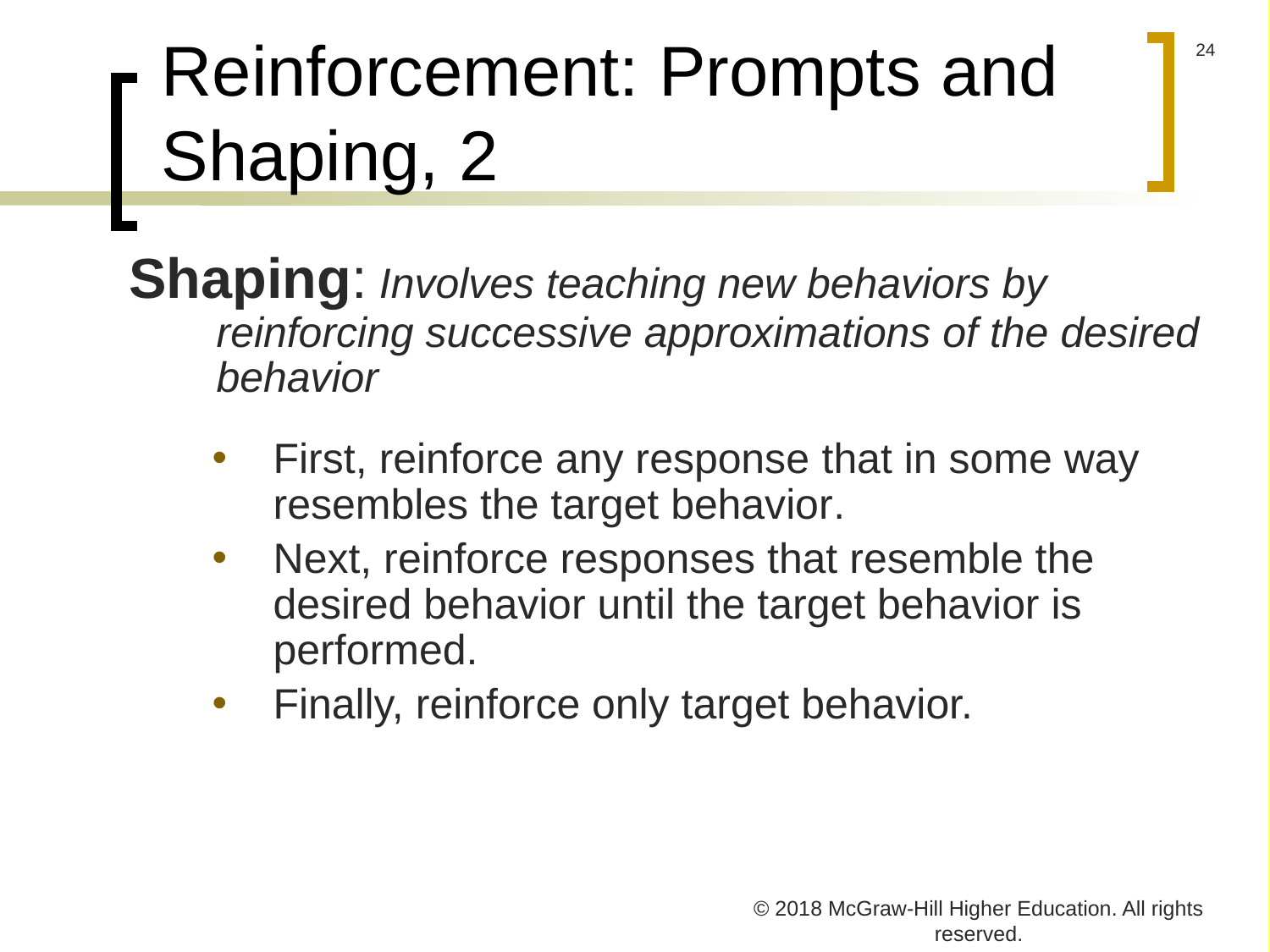

# Reinforcement: Prompts and Shaping, 2
Shaping: Involves teaching new behaviors by reinforcing successive approximations of the desired behavior
First, reinforce any response that in some way resembles the target behavior.
Next, reinforce responses that resemble the desired behavior until the target behavior is performed.
Finally, reinforce only target behavior.